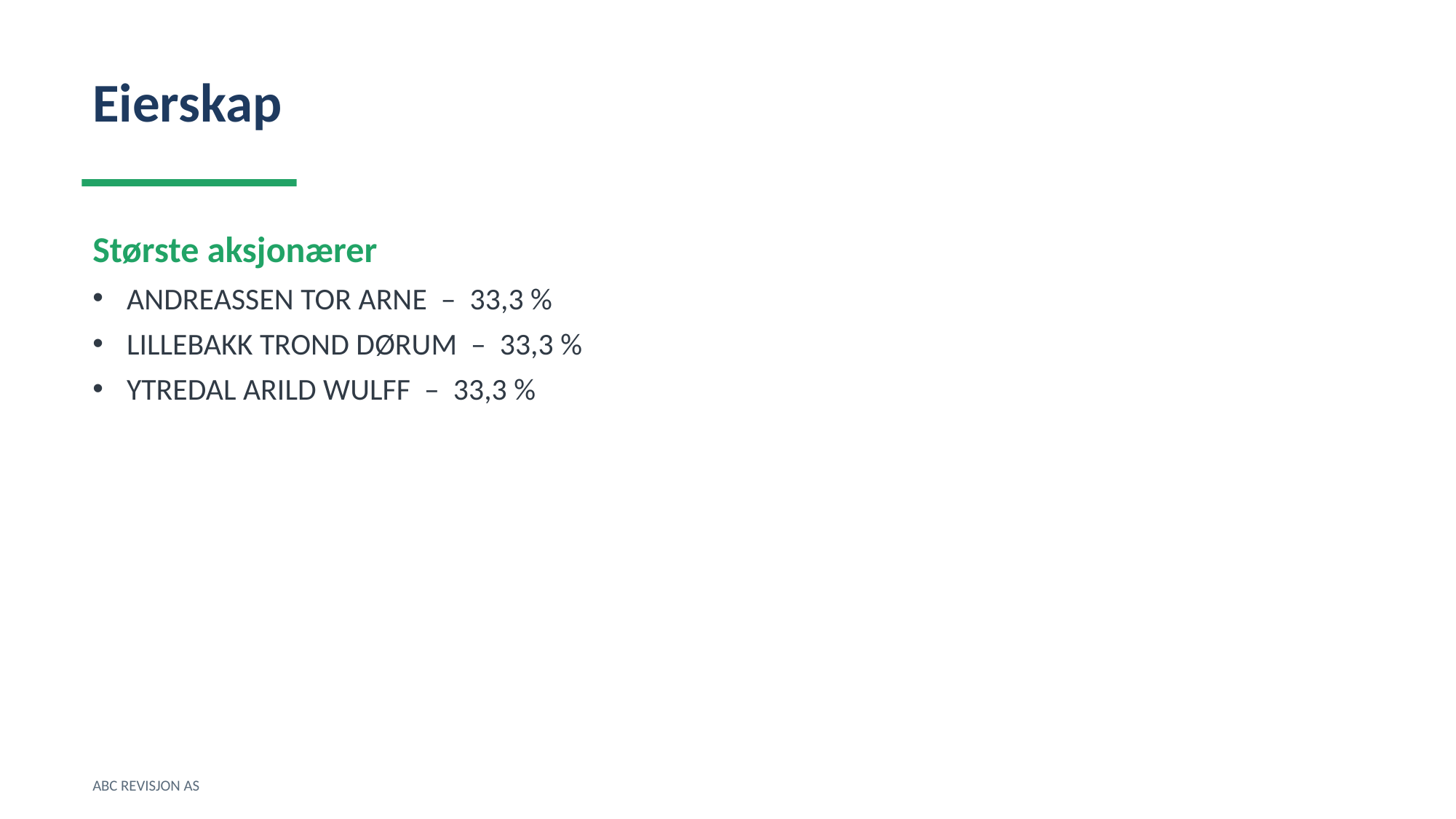

Eierskap

Største aksjonærer
ANDREASSEN TOR ARNE  –  33,3 %
LILLEBAKK TROND DØRUM  –  33,3 %
YTREDAL ARILD WULFF  –  33,3 %
ABC REVISJON AS